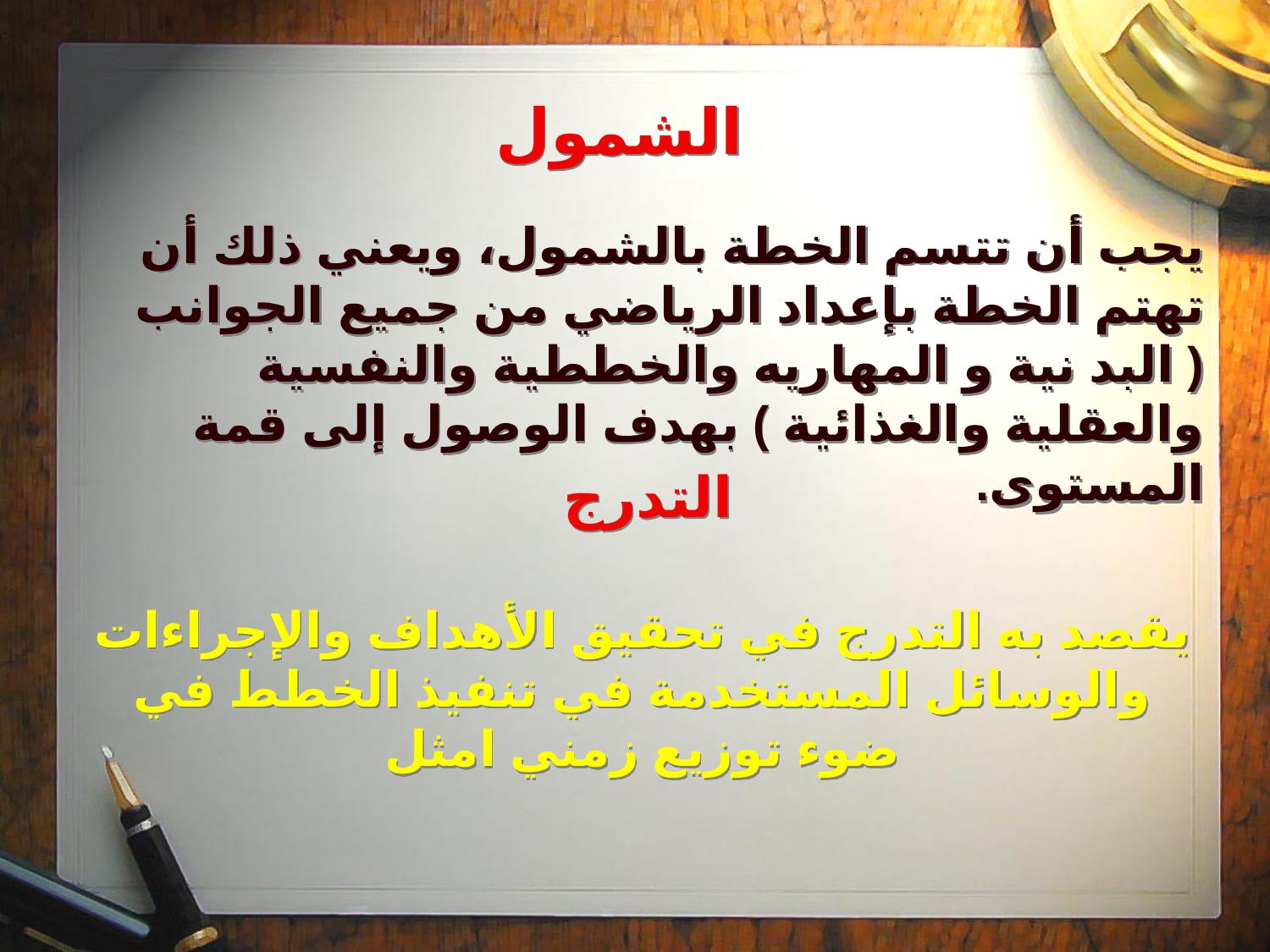

الشمول
يجب أن تتسم الخطة بالشمول، ويعني ذلك أن تهتم الخطة بإعداد الرياضي من جميع الجوانب ( البد نية و المهاريه والخططية والنفسية والعقلية والغذائية ) بهدف الوصول إلى قمة المستوى.
التدرج
يقصد به التدرج في تحقيق الأهداف والإجراءات والوسائل المستخدمة في تنفيذ الخطط في ضوء توزيع زمني امثل